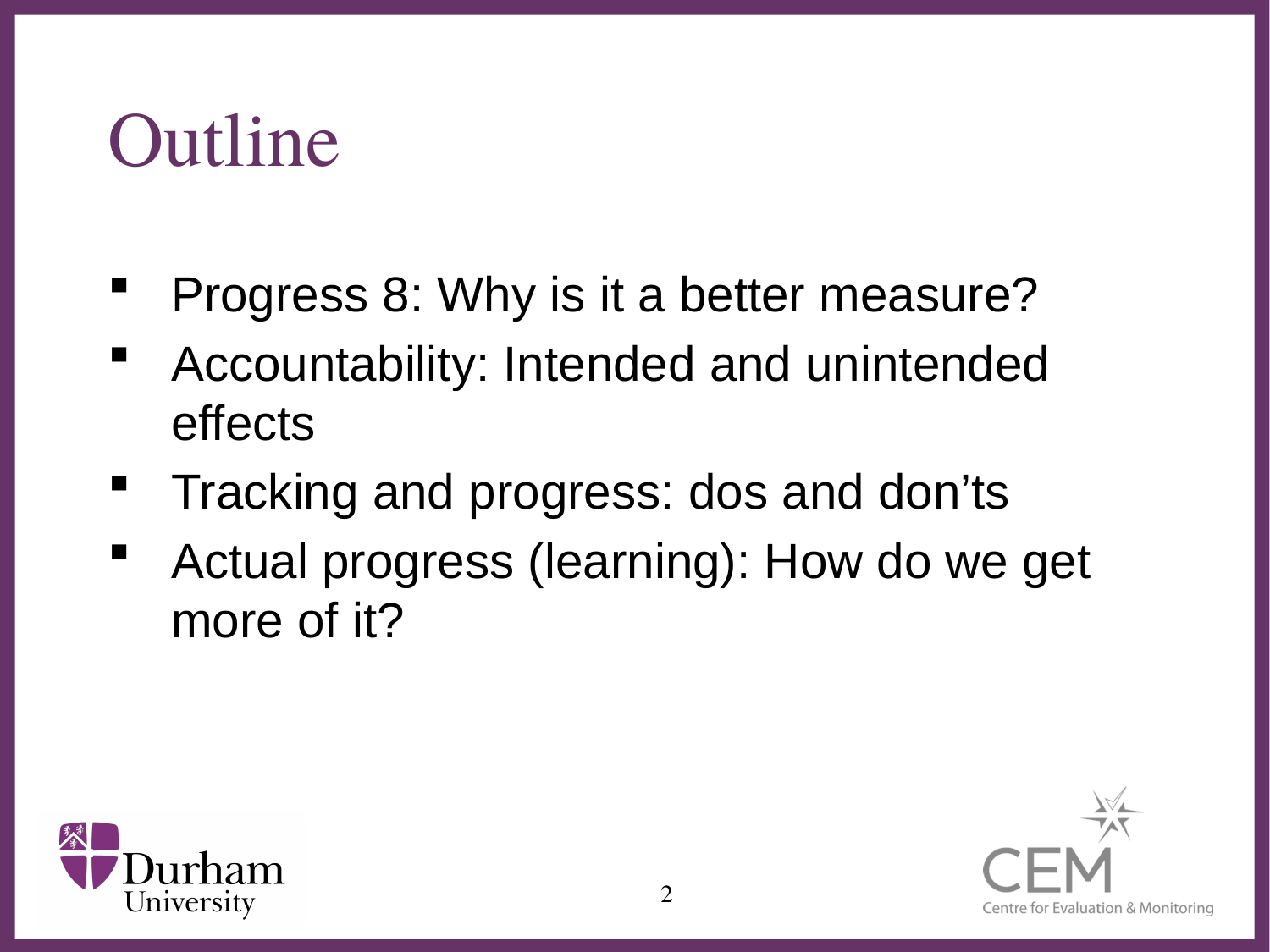

# Outline
Progress 8: Why is it a better measure?
Accountability: Intended and unintended effects
Tracking and progress: dos and don’ts
Actual progress (learning): How do we get more of it?
2